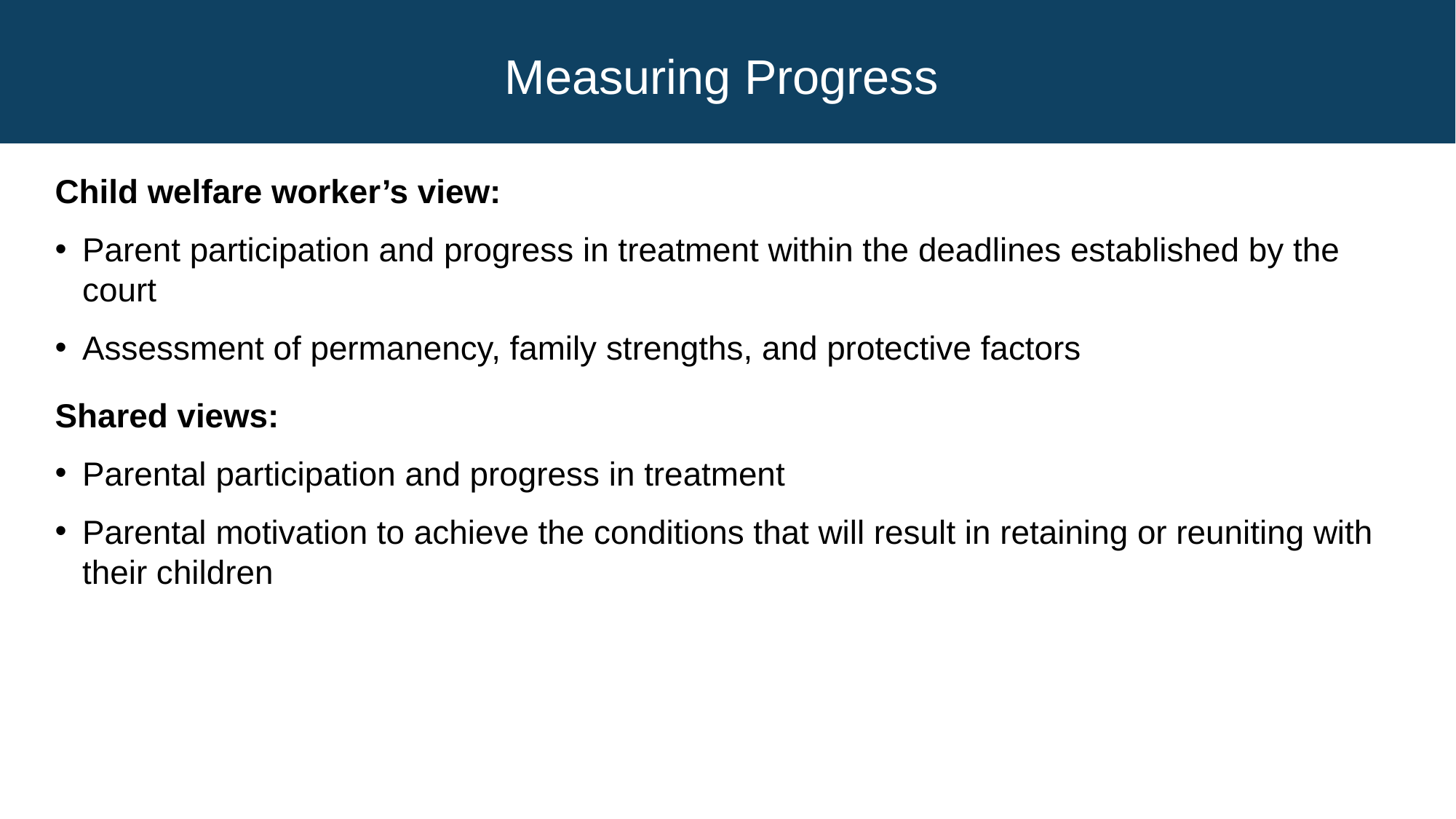

# Measuring Progress
Child welfare worker’s view:
Parent participation and progress in treatment within the deadlines established by the court
Assessment of permanency, family strengths, and protective factors
Shared views:
Parental participation and progress in treatment
Parental motivation to achieve the conditions that will result in retaining or reuniting with their children